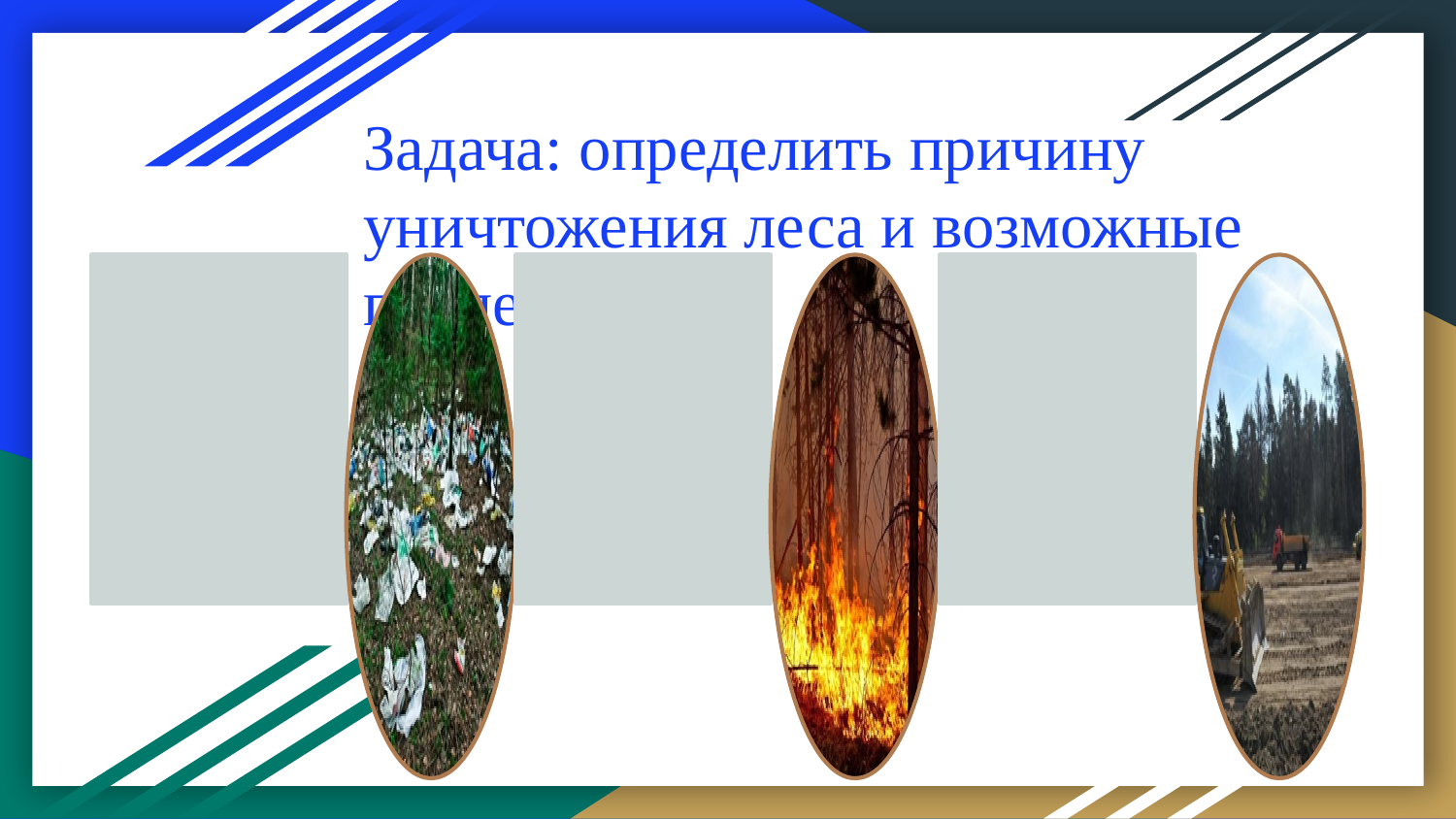

Задача: определить причину уничтожения леса и возможные последствия.